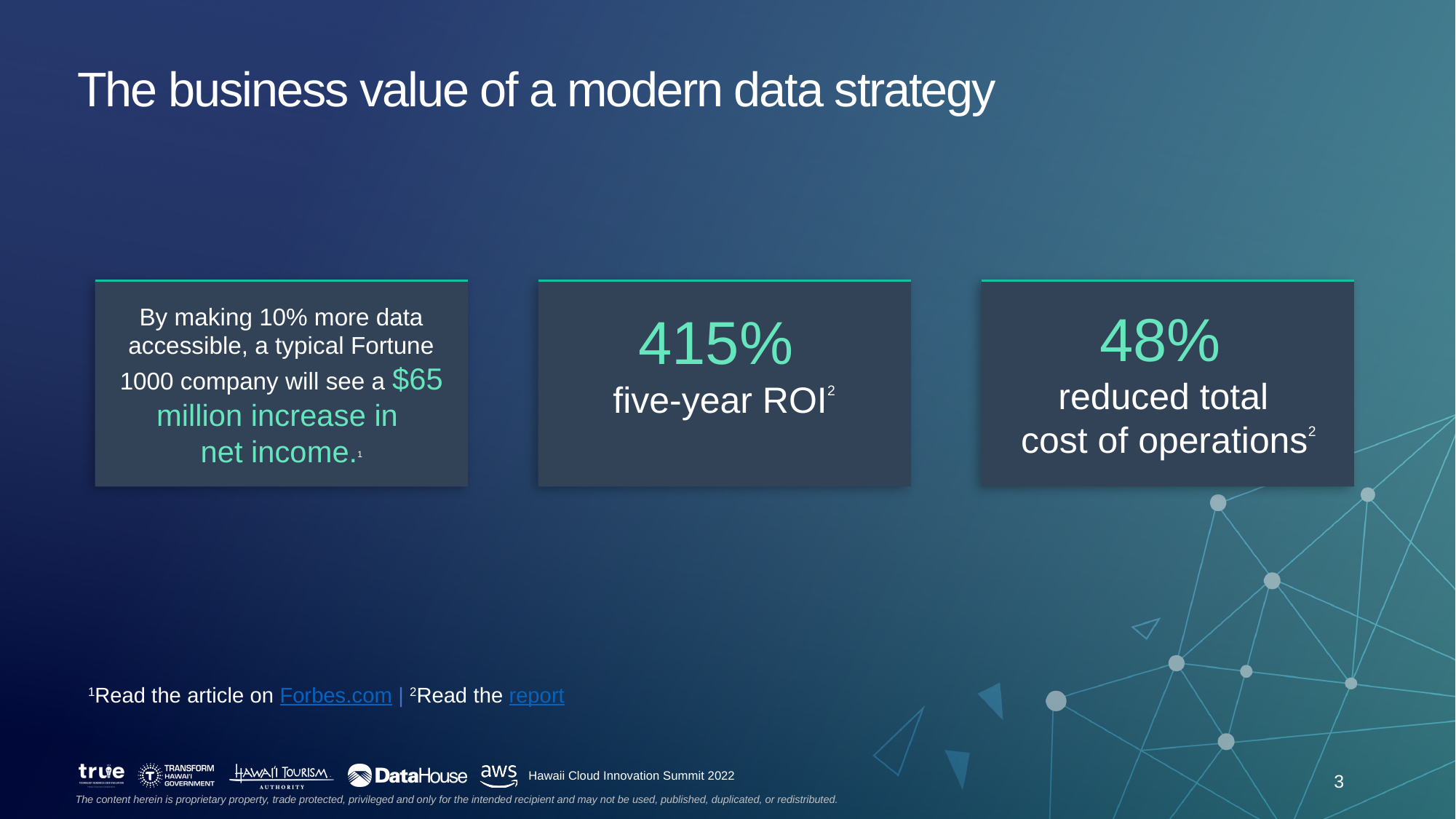

The business value of a modern data strategy

48%
reduced total
cost of operations2
By making 10% more data accessible, a typical Fortune 1000 company will see a $65 million increase in
net income.1

415%
five-year ROI2
1Read the article on Forbes.com | 2Read the report